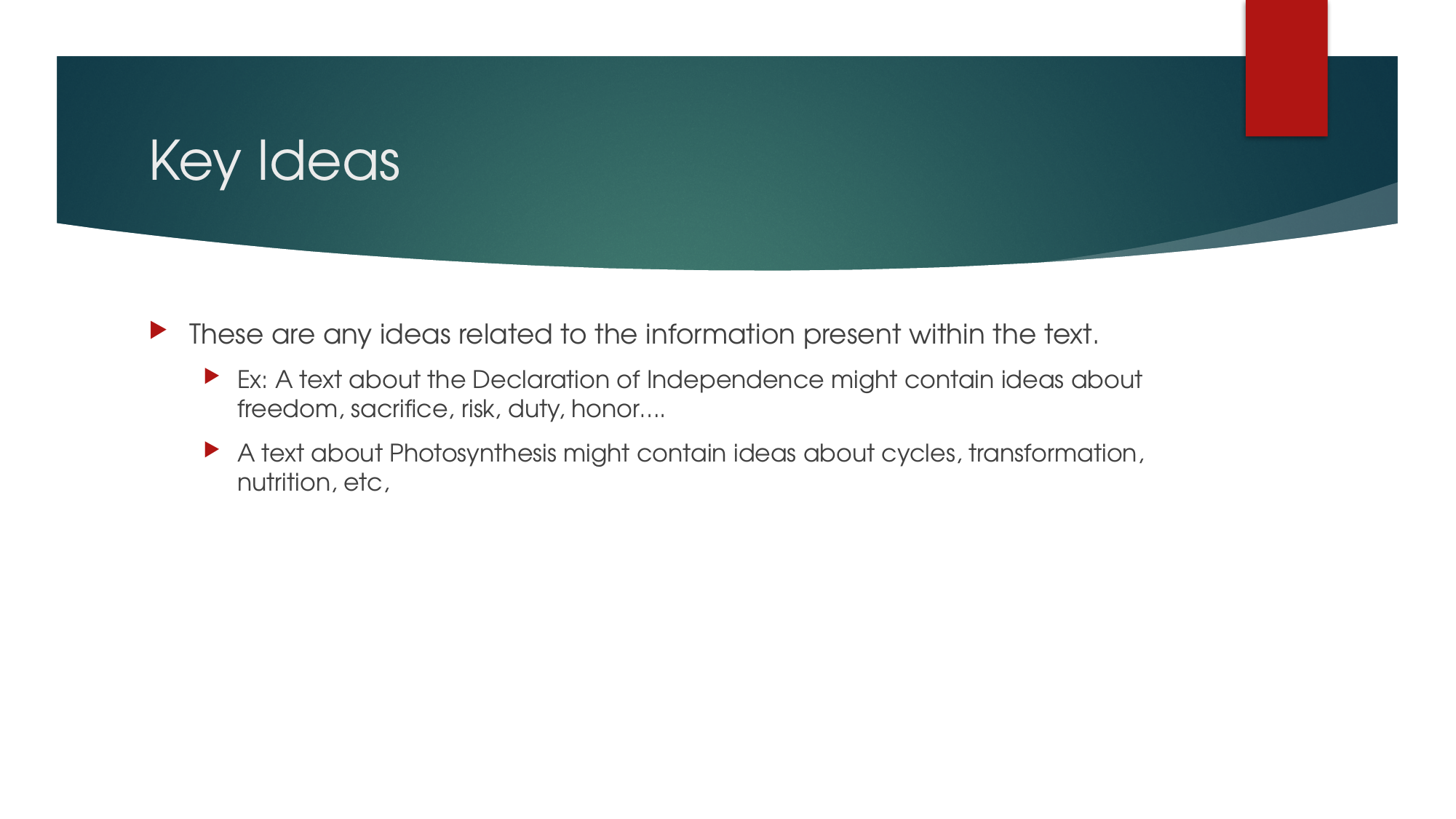

# Key Ideas
These are any ideas related to the information present within the text.
Ex: A text about the Declaration of Independence might contain ideas about freedom, sacrifice, risk, duty, honor….
A text about Photosynthesis might contain ideas about cycles, transformation, nutrition, etc,